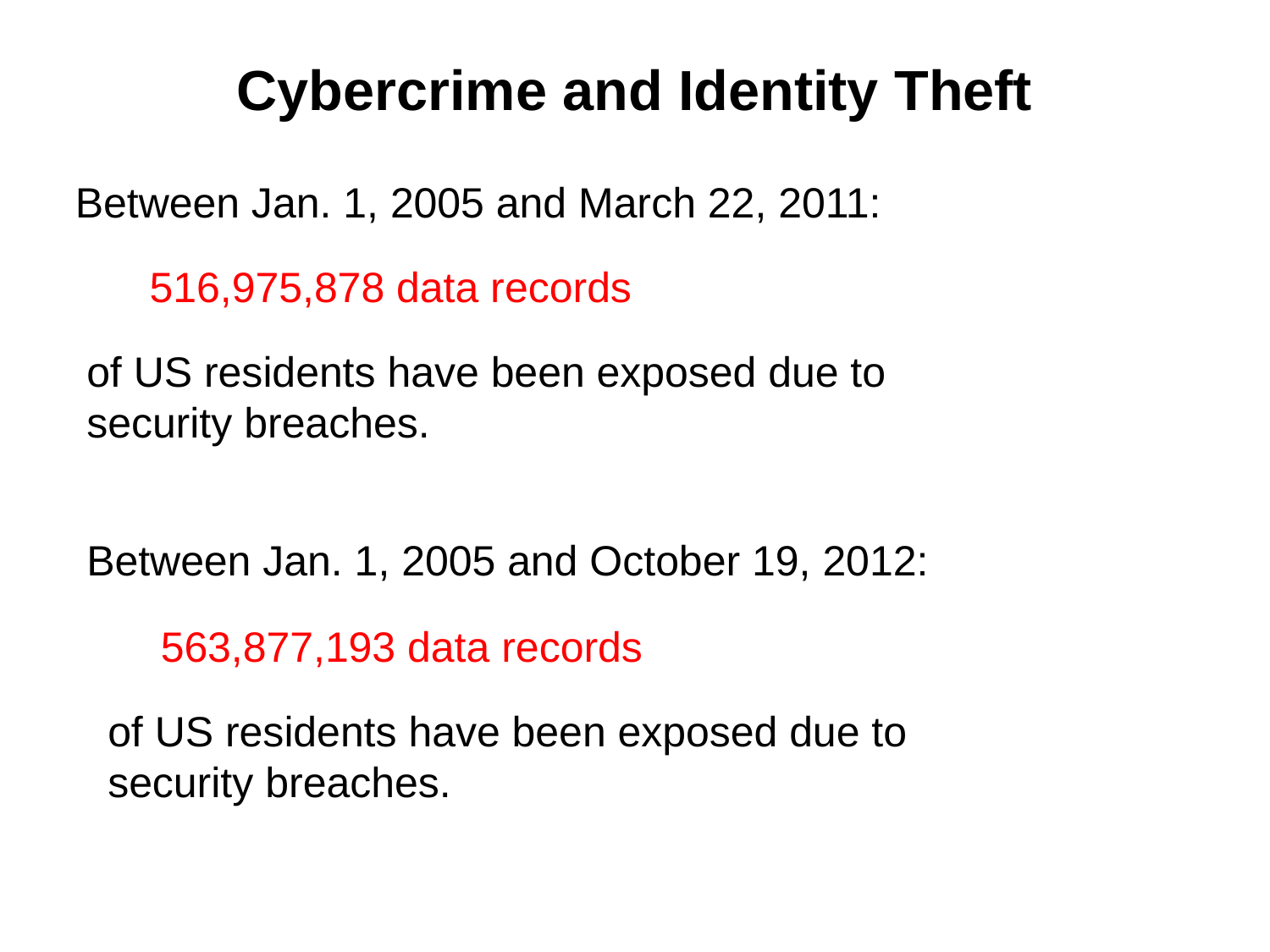

# Cybercrime and Identity Theft
Between Jan. 1, 2005 and March 22, 2011:
516,975,878 data records
of US residents have been exposed due to security breaches.
Between Jan. 1, 2005 and October 19, 2012:
563,877,193 data records
of US residents have been exposed due to security breaches.